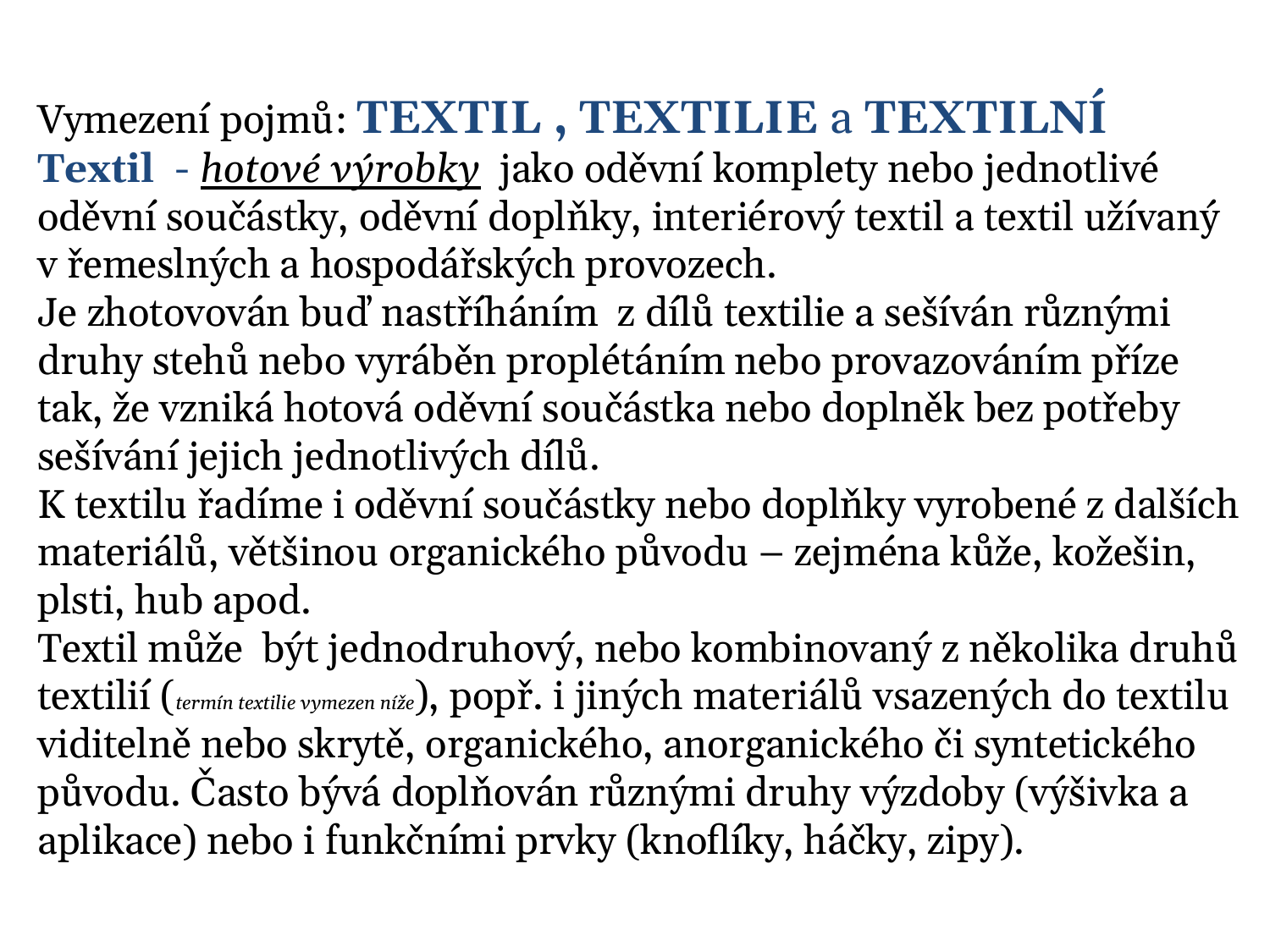

# Vymezení pojmů: TEXTIL , TEXTILIE a TEXTILNÍ Textil  - hotové výrobky  jako oděvní komplety nebo jednotlivé oděvní součástky, oděvní doplňky, interiérový textil a textil užívaný v řemeslných a hospodářských provozech. Je zhotovován buď nastříháním  z dílů textilie a sešíván různými druhy stehů nebo vyráběn proplétáním nebo provazováním příze tak, že vzniká hotová oděvní součástka nebo doplněk bez potřeby sešívání jejich jednotlivých dílů. K textilu řadíme i oděvní součástky nebo doplňky vyrobené z dalších materiálů, většinou organického původu – zejména kůže, kožešin, plsti, hub apod. Textil může  být jednodruhový, nebo kombinovaný z několika druhů textilií (termín textilie vymezen níže), popř. i jiných materiálů vsazených do textilu viditelně nebo skrytě, organického, anorganického či syntetického původu. Často bývá doplňován různými druhy výzdoby (výšivka a aplikace) nebo i funkčními prvky (knoflíky, háčky, zipy).